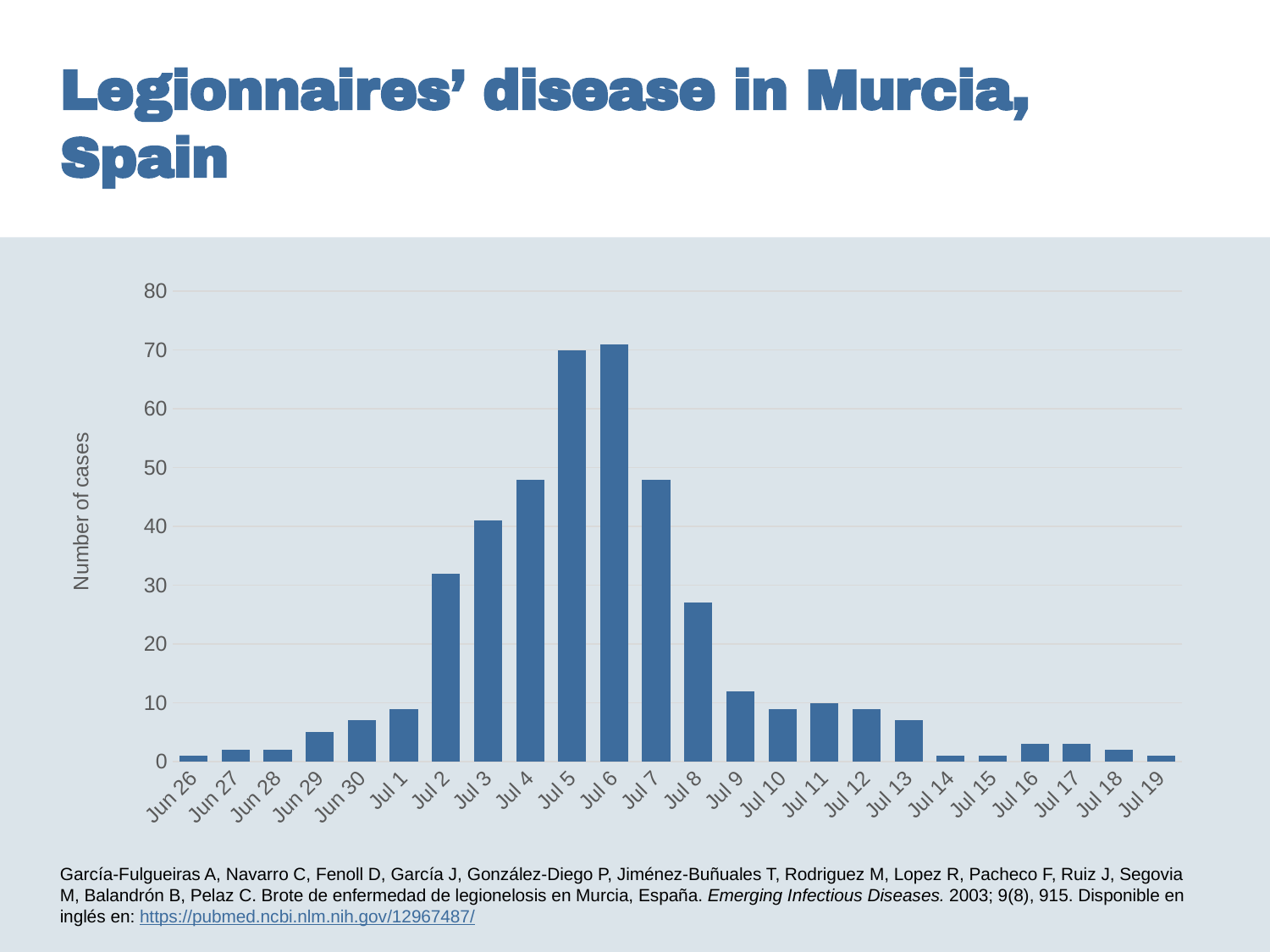

Legionnaires’ disease in Murcia, Spain

### Chart

| Category | Series 1 |
|---|---|
| Jun 26 | 1.0 |
| Jun 27 | 2.0 |
| Jun 28 | 2.0 |
| Jun 29 | 5.0 |
| Jun 30 | 7.0 |
| Jul 1 | 9.0 |
| Jul 2 | 32.0 |
| Jul 3 | 41.0 |
| Jul 4 | 48.0 |
| Jul 5 | 70.0 |
| Jul 6 | 71.0 |
| Jul 7 | 48.0 |
| Jul 8 | 27.0 |
| Jul 9 | 12.0 |
| Jul 10 | 9.0 |
| Jul 11 | 10.0 |
| Jul 12 | 9.0 |
| Jul 13 | 7.0 |
| Jul 14 | 1.0 |
| Jul 15 | 1.0 |
| Jul 16 | 3.0 |
| Jul 17 | 3.0 |
| Jul 18 | 2.0 |
| Jul 19 | 1.0 |
García-Fulgueiras A, Navarro C, Fenoll D, García J, González-Diego P, Jiménez-Buñuales T, Rodriguez M, Lopez R, Pacheco F, Ruiz J, Segovia M, Balandrón B, Pelaz C. Brote de enfermedad de legionelosis en Murcia, España. Emerging Infectious Diseases. 2003; 9(8), 915. Disponible en inglés en: https://pubmed.ncbi.nlm.nih.gov/12967487/